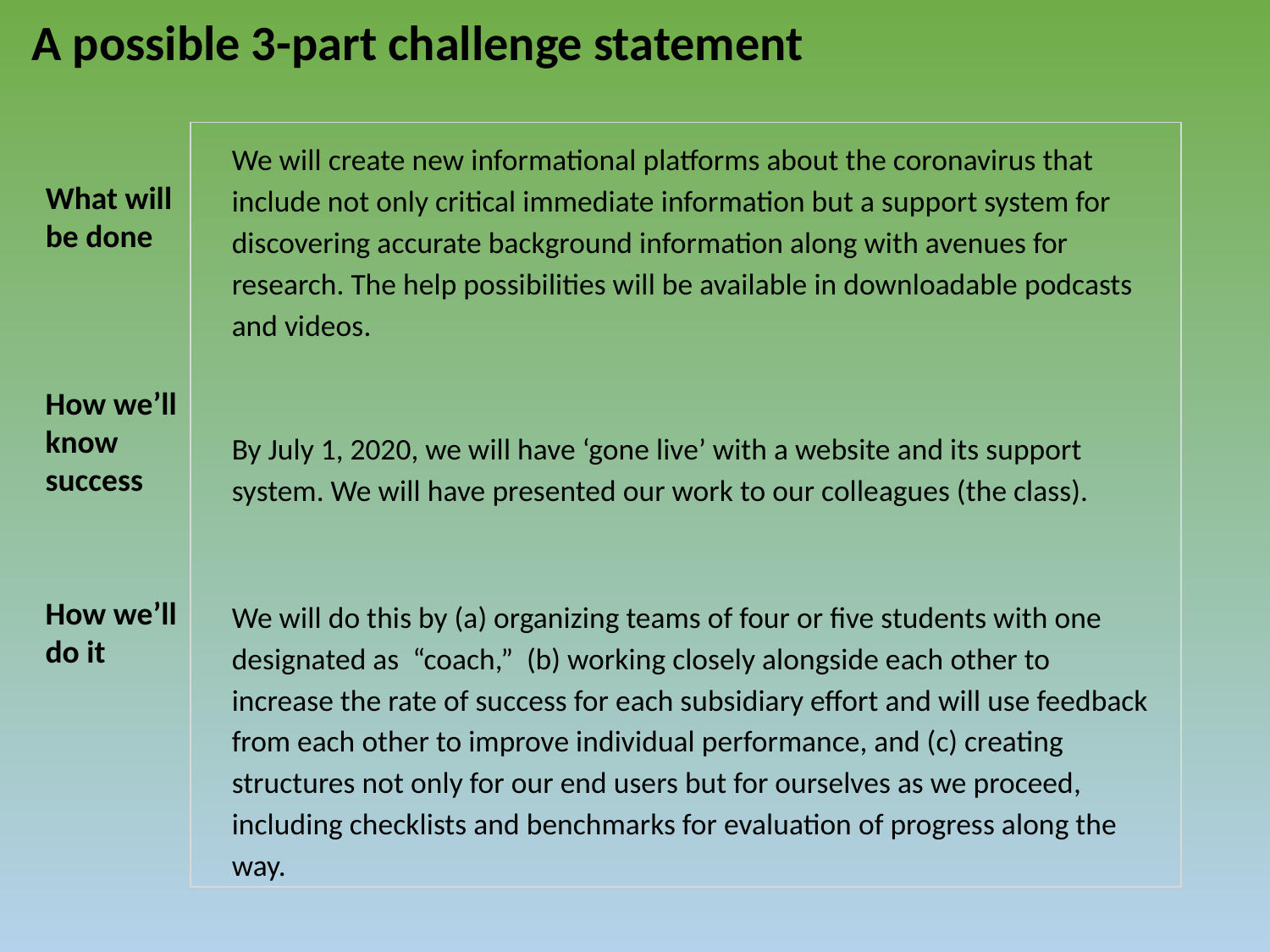

# A possible 3-part challenge statement
We will create new informational platforms about the coronavirus that include not only critical immediate information but a support system for discovering accurate background information along with avenues for research. The help possibilities will be available in downloadable podcasts and videos.

By July 1, 2020, we will have ‘gone live’ with a website and its support system. We will have presented our work to our colleagues (the class).

We will do this by (a) organizing teams of four or five students with one designated as  “coach,”  (b) working closely alongside each other to increase the rate of success for each subsidiary effort and will use feedback from each other to improve individual performance, and (c) creating structures not only for our end users but for ourselves as we proceed, including checklists and benchmarks for evaluation of progress along the way.
What will
be done
How we’ll
know
success
How we’ll
do it